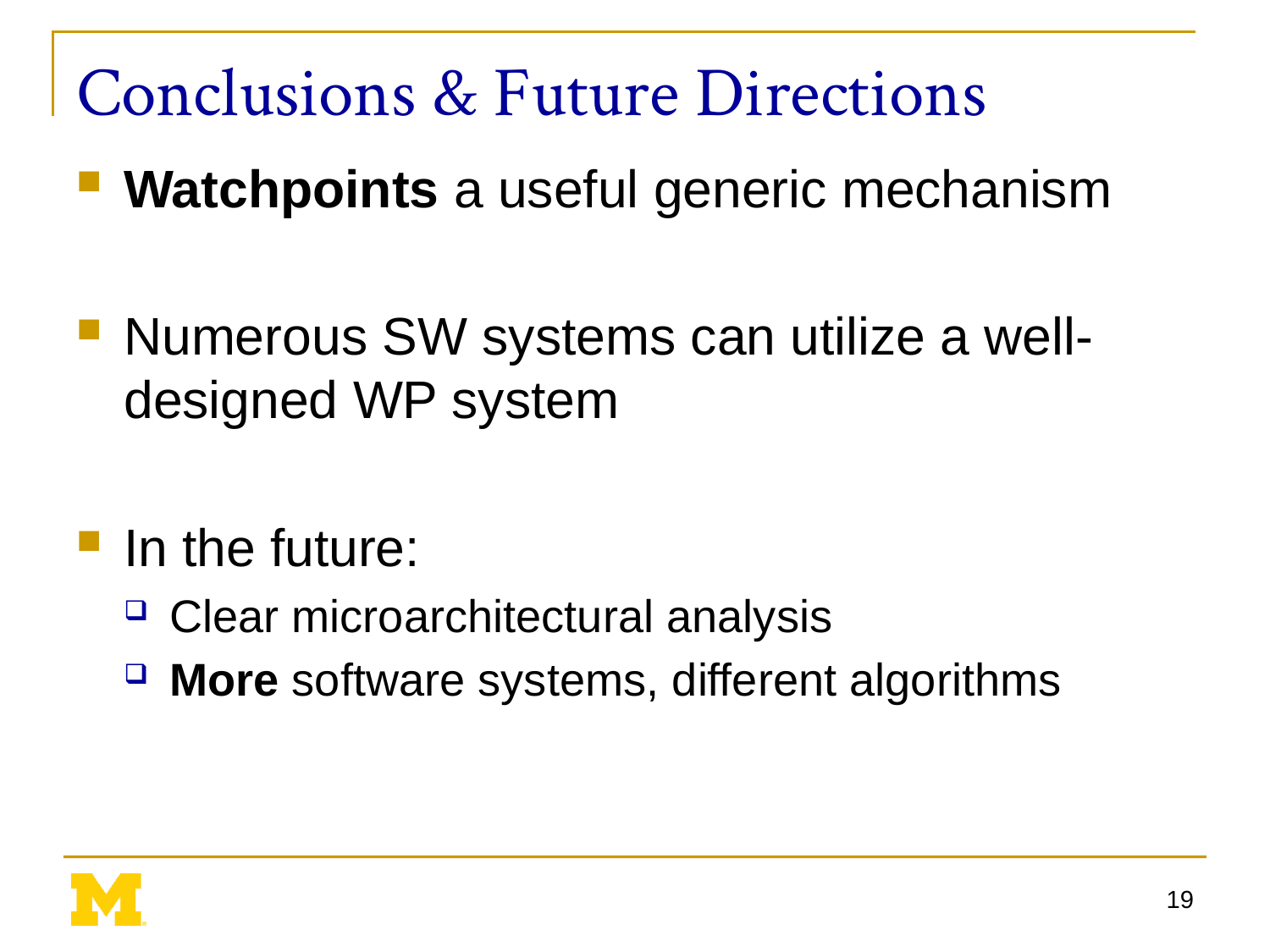

# Conclusions & Future Directions
Watchpoints a useful generic mechanism

Numerous SW systems can utilize a well-designed WP system

In the future:
Clear microarchitectural analysis
More software systems, different algorithms

19